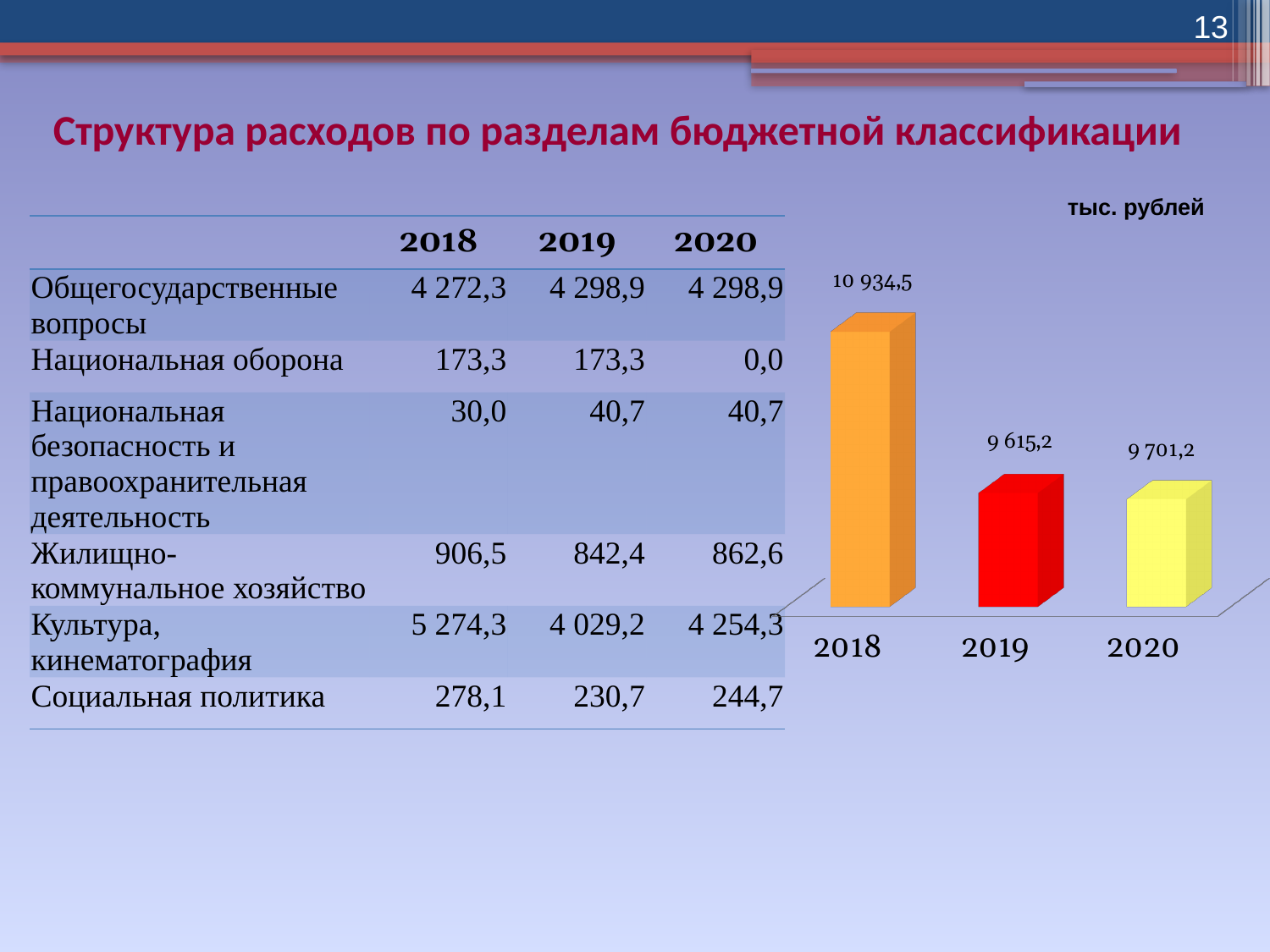

13
Структура расходов по разделам бюджетной классификации
тыс. рублей
|  | 2018 | 2019 | 2020 |
| --- | --- | --- | --- |
| Общегосударственные вопросы | 4 272,3 | 4 298,9 | 4 298,9 |
| Национальная оборона | 173,3 | 173,3 | 0,0 |
| Национальная безопасность и правоохранительная деятельность | 30,0 | 40,7 | 40,7 |
| Жилищно-коммунальное хозяйство | 906,5 | 842,4 | 862,6 |
| Культура, кинематография | 5 274,3 | 4 029,2 | 4 254,3 |
| Социальная политика | 278,1 | 230,7 | 244,7 |

[unsupported chart]